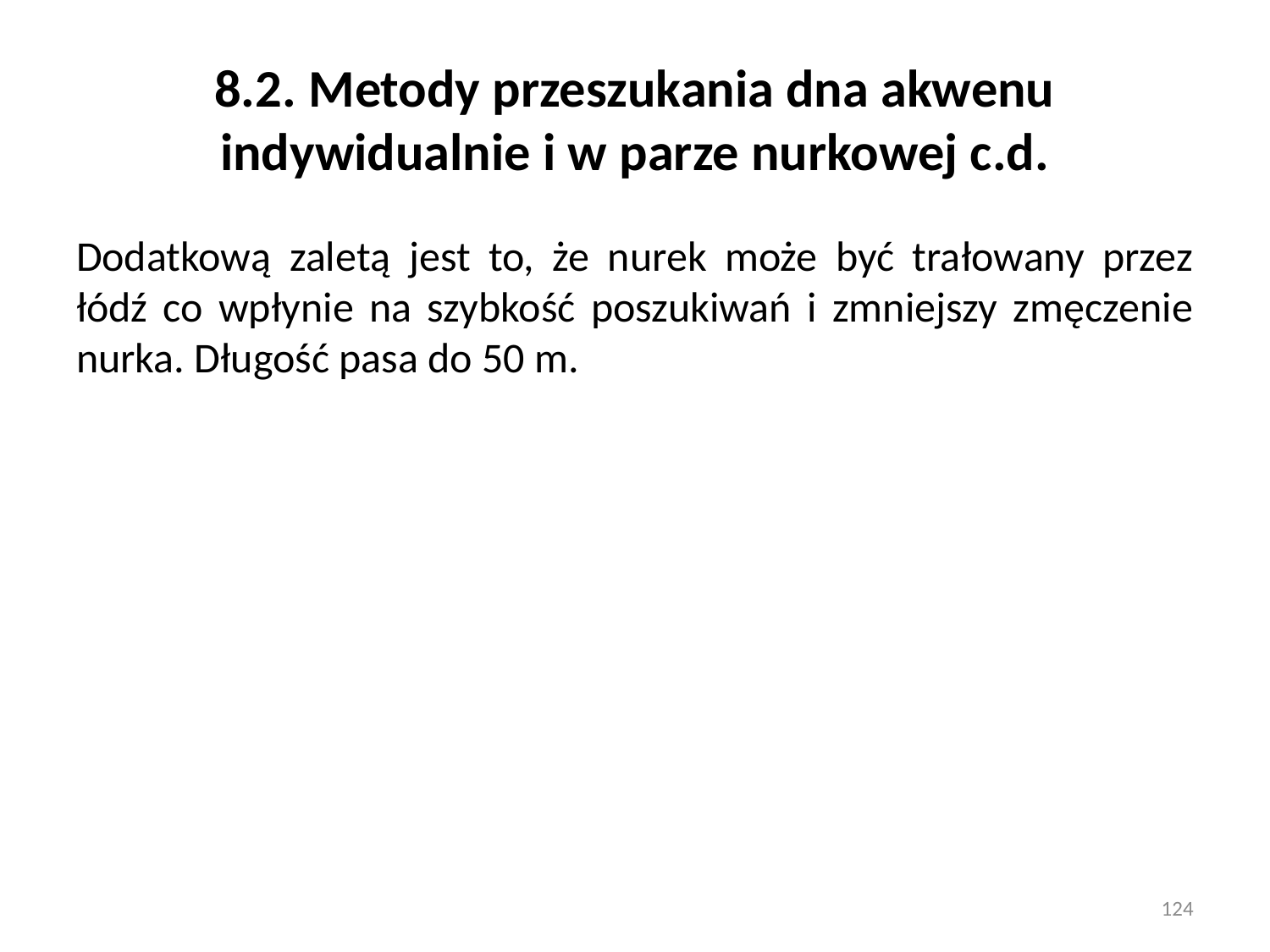

# 8.2. Metody przeszukania dna akwenu indywidualnie i w parze nurkowej c.d.
Dodatkową zaletą jest to, że nurek może być trałowany przez łódź co wpłynie na szybkość poszukiwań i zmniejszy zmęczenie nurka. Długość pasa do 50 m.
124